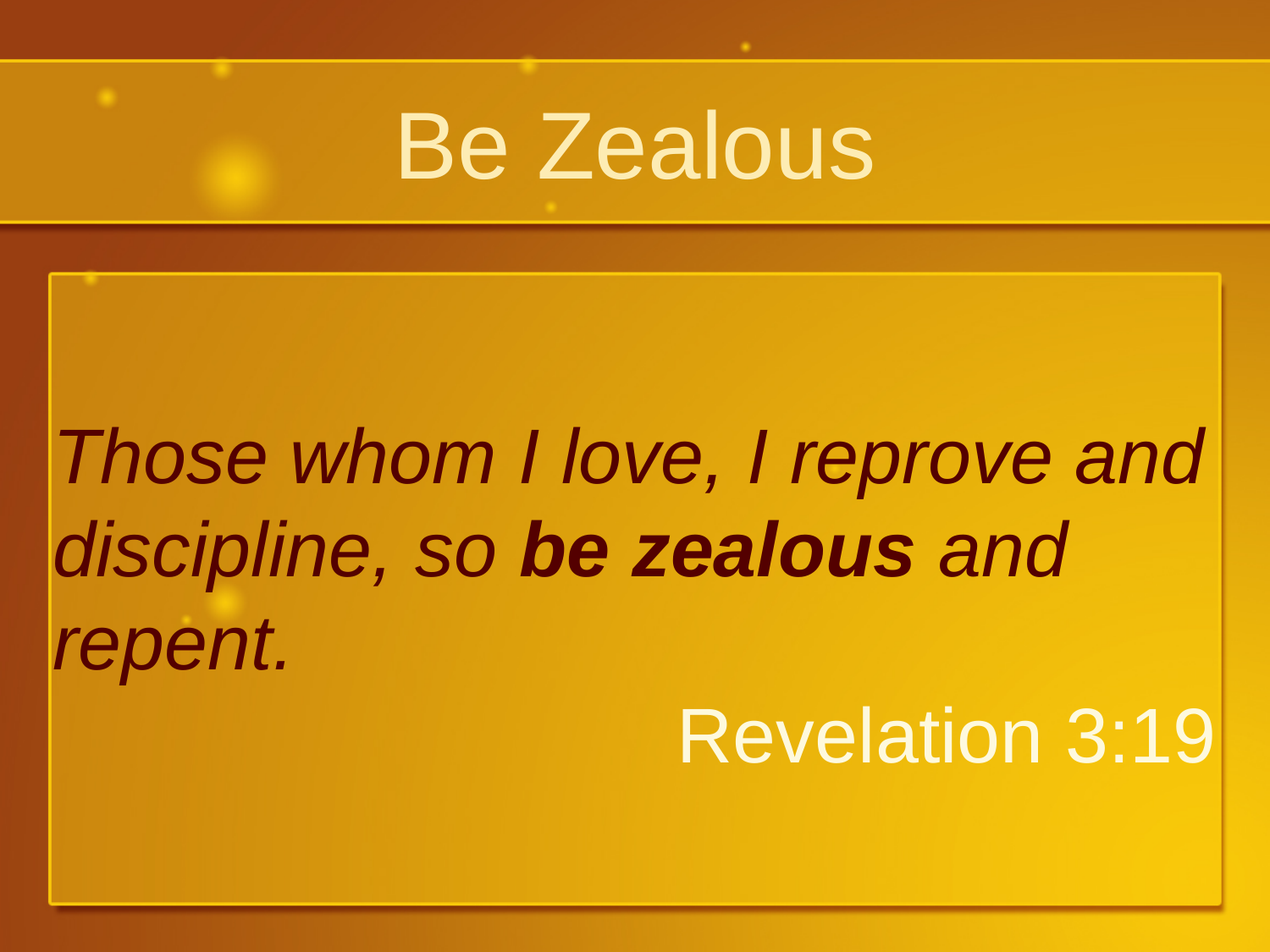

# Be Zealous
Those whom I love, I reprove and discipline, so be zealous and repent.
Revelation 3:19